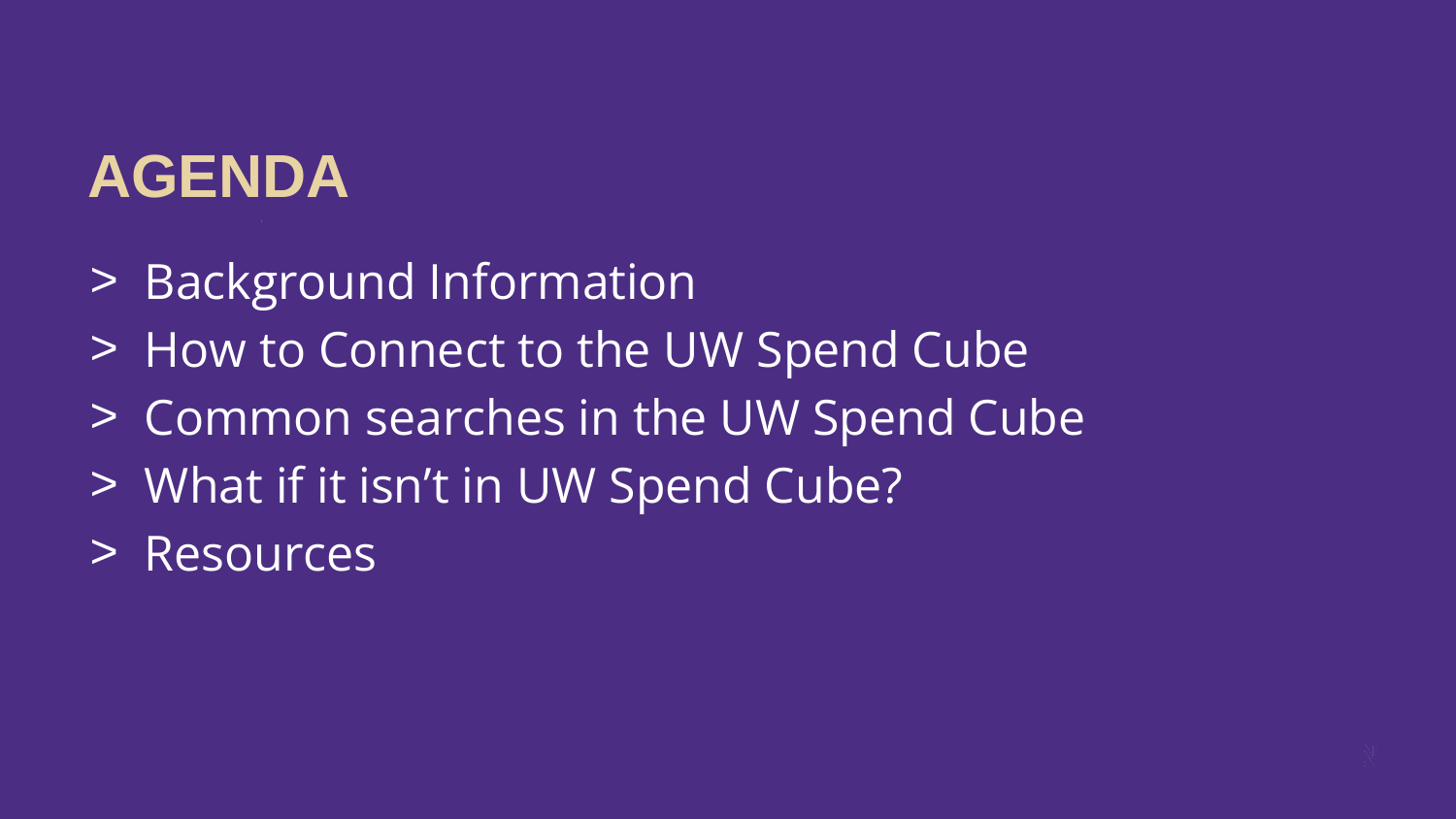

# AGENDA
Background Information
How to Connect to the UW Spend Cube
Common searches in the UW Spend Cube
What if it isn’t in UW Spend Cube?
Resources